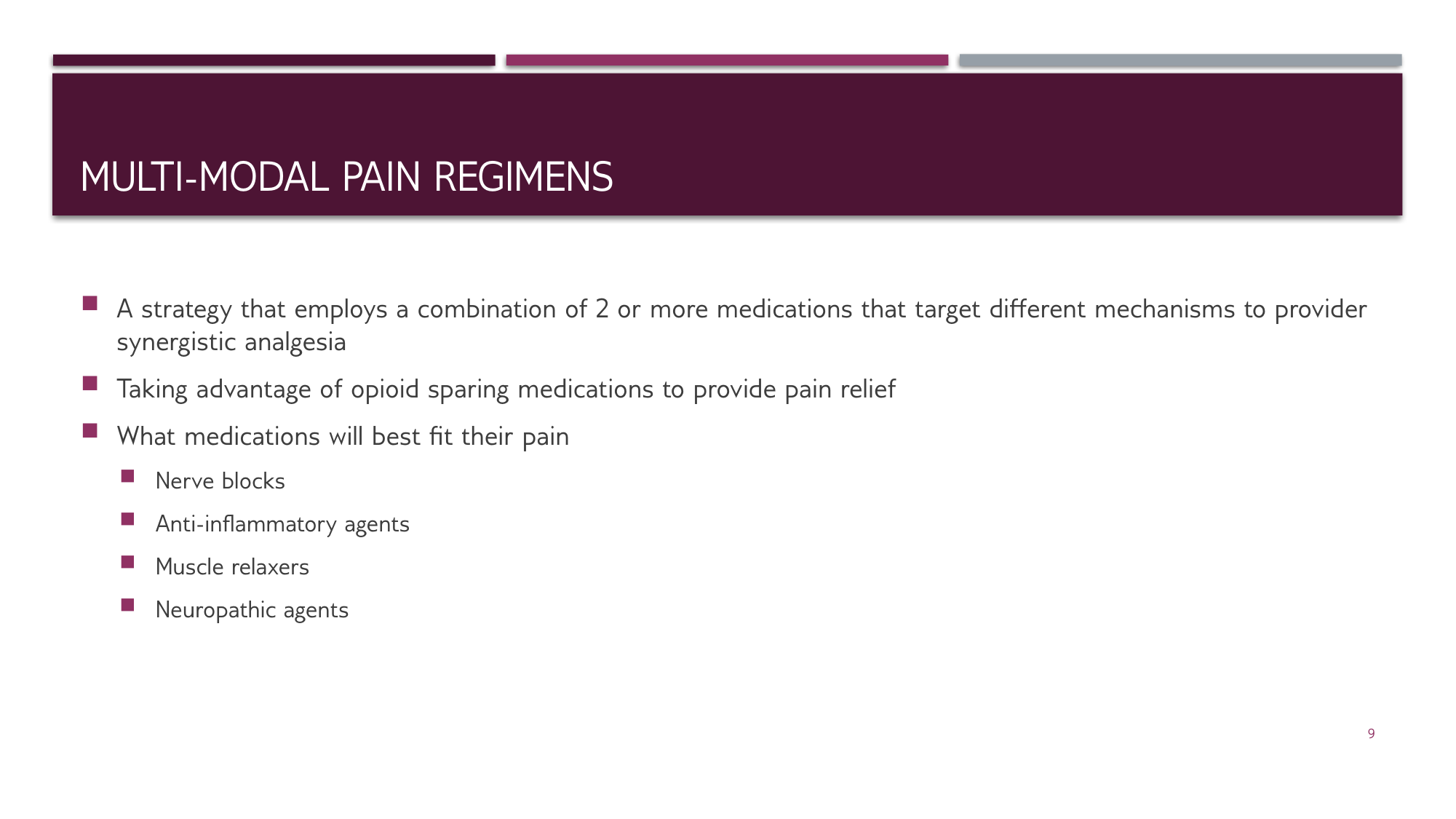

# Multi-modal pain regimens
A strategy that employs a combination of 2 or more medications that target different mechanisms to provider synergistic analgesia
Taking advantage of opioid sparing medications to provide pain relief
What medications will best fit their pain
Nerve blocks
Anti-inflammatory agents
Muscle relaxers
Neuropathic agents

9